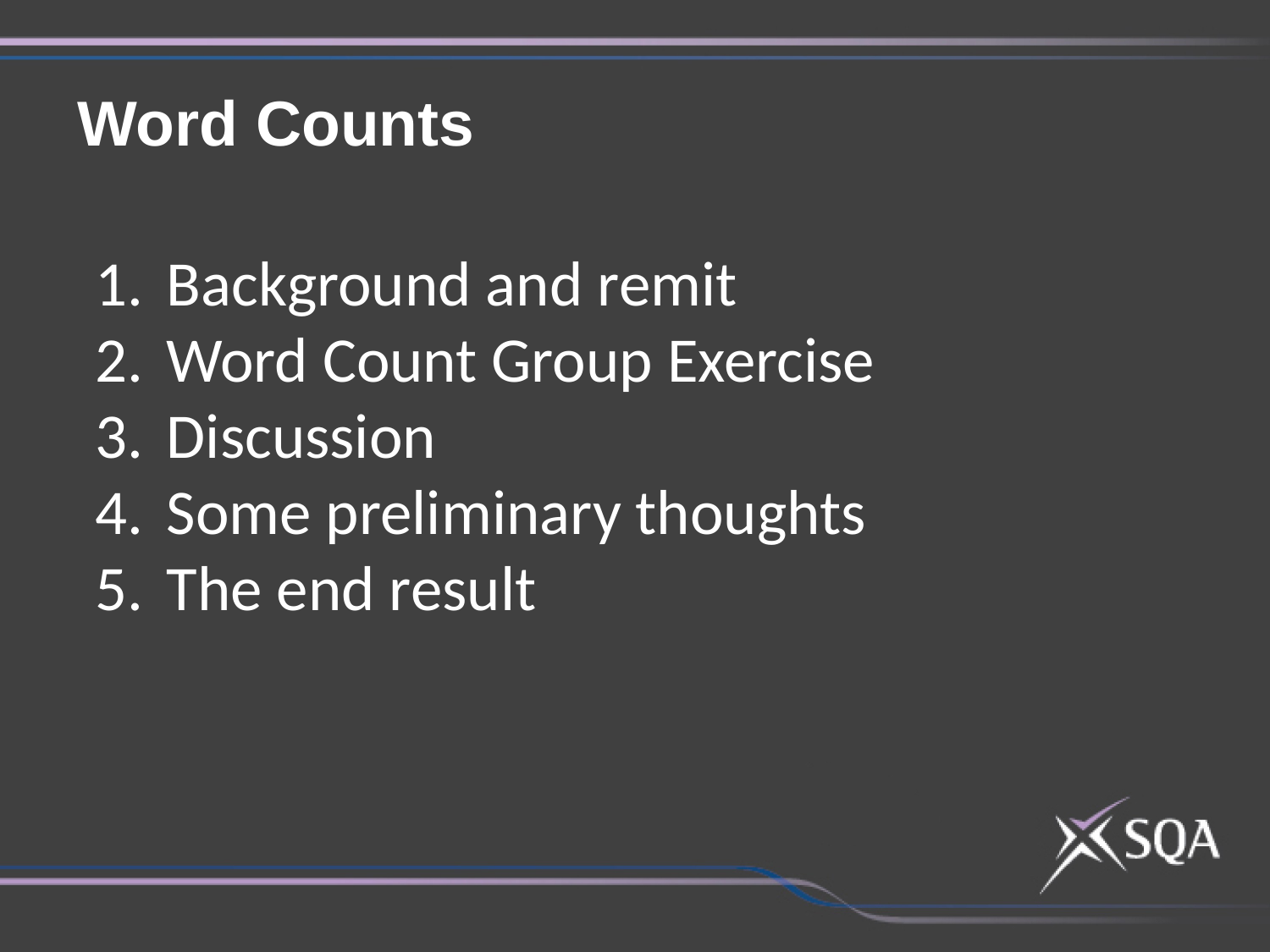

Word Counts

Background and remit
Word Count Group Exercise
Discussion
Some preliminary thoughts
The end result